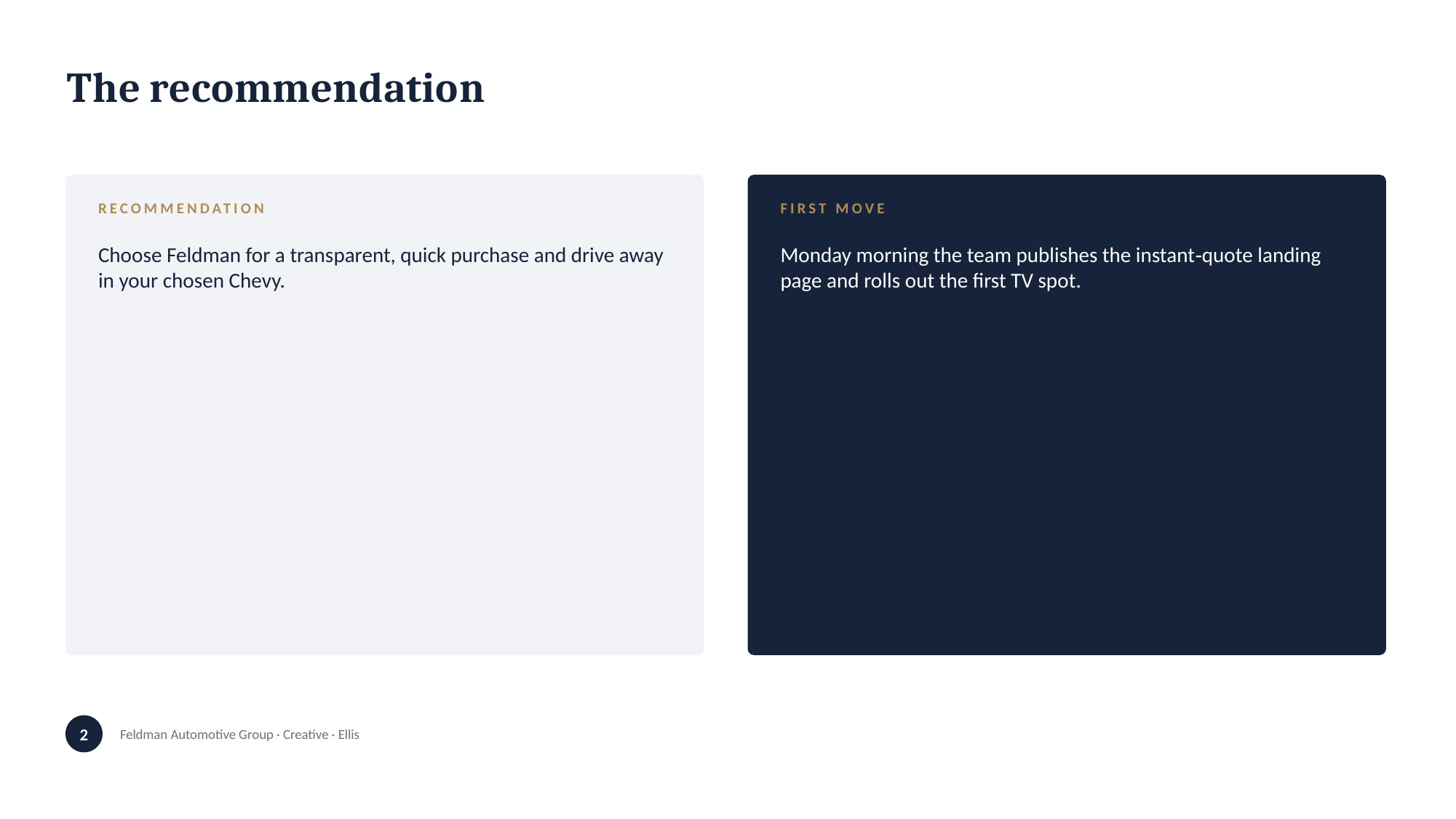

The recommendation

RECOMMENDATION

Choose Feldman for a transparent, quick purchase and drive away in your chosen Chevy.
FIRST MOVE

Monday morning the team publishes the instant‑quote landing page and rolls out the first TV spot.

2
Feldman Automotive Group · Creative · Ellis